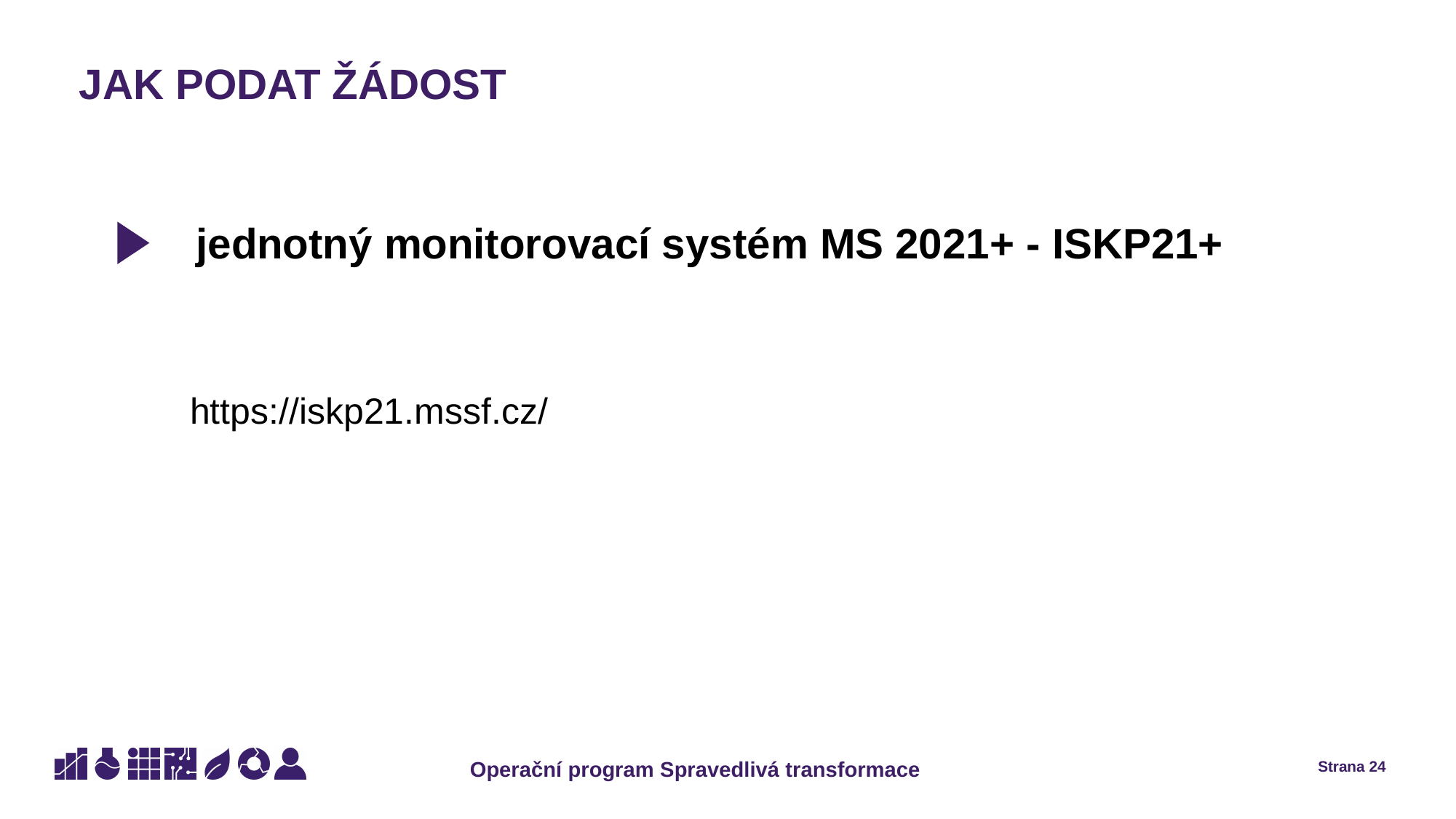

JAK PODAT ŽÁDOST
jednotný monitorovací systém MS 2021+ - ISKP21+

https://iskp21.mssf.cz/
Strana 24